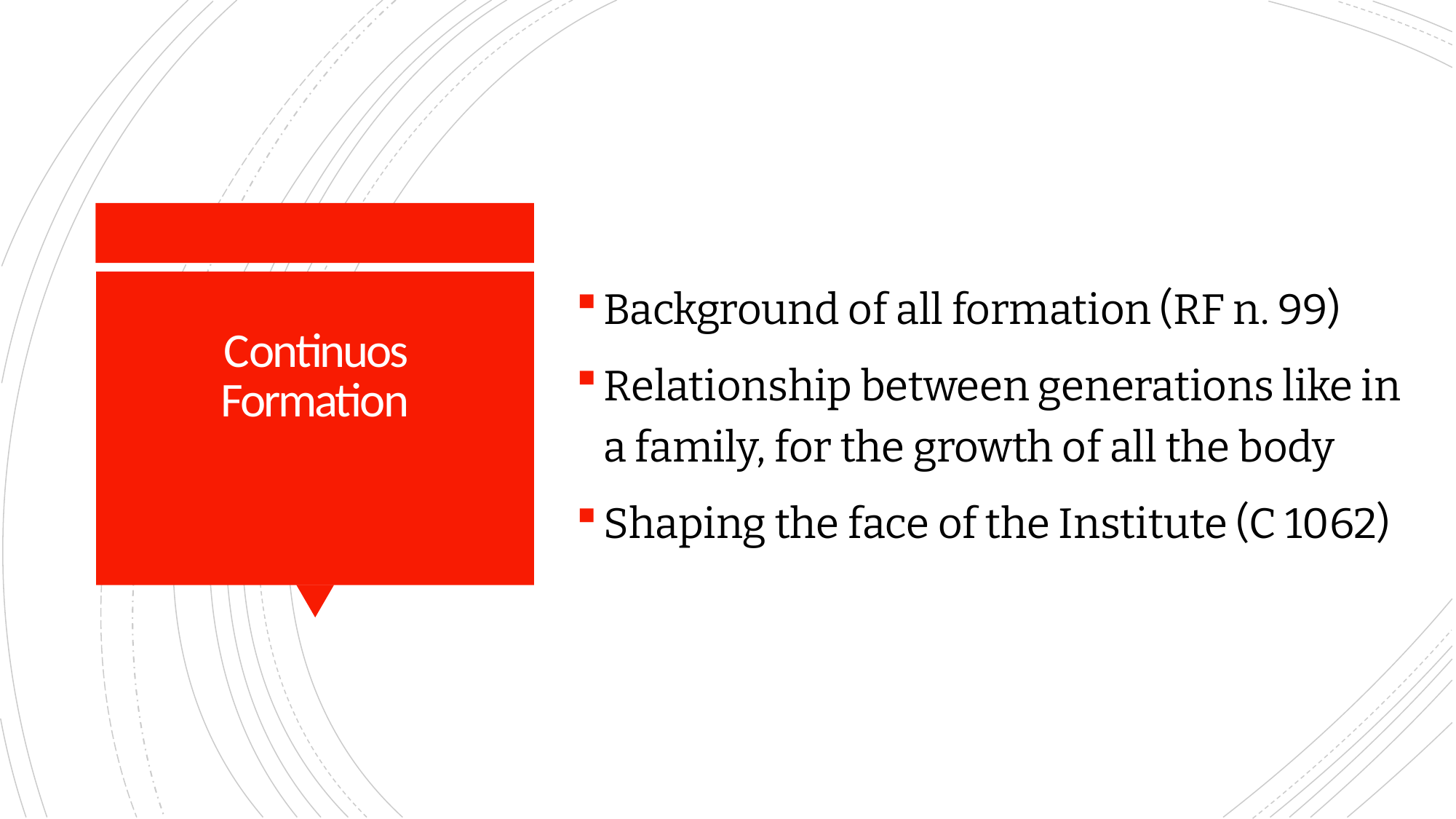

Background of all formation (RF n. 99)
Relationship between generations like in a family, for the growth of all the body
Shaping the face of the Institute (C 1062)
# Continuos Formation